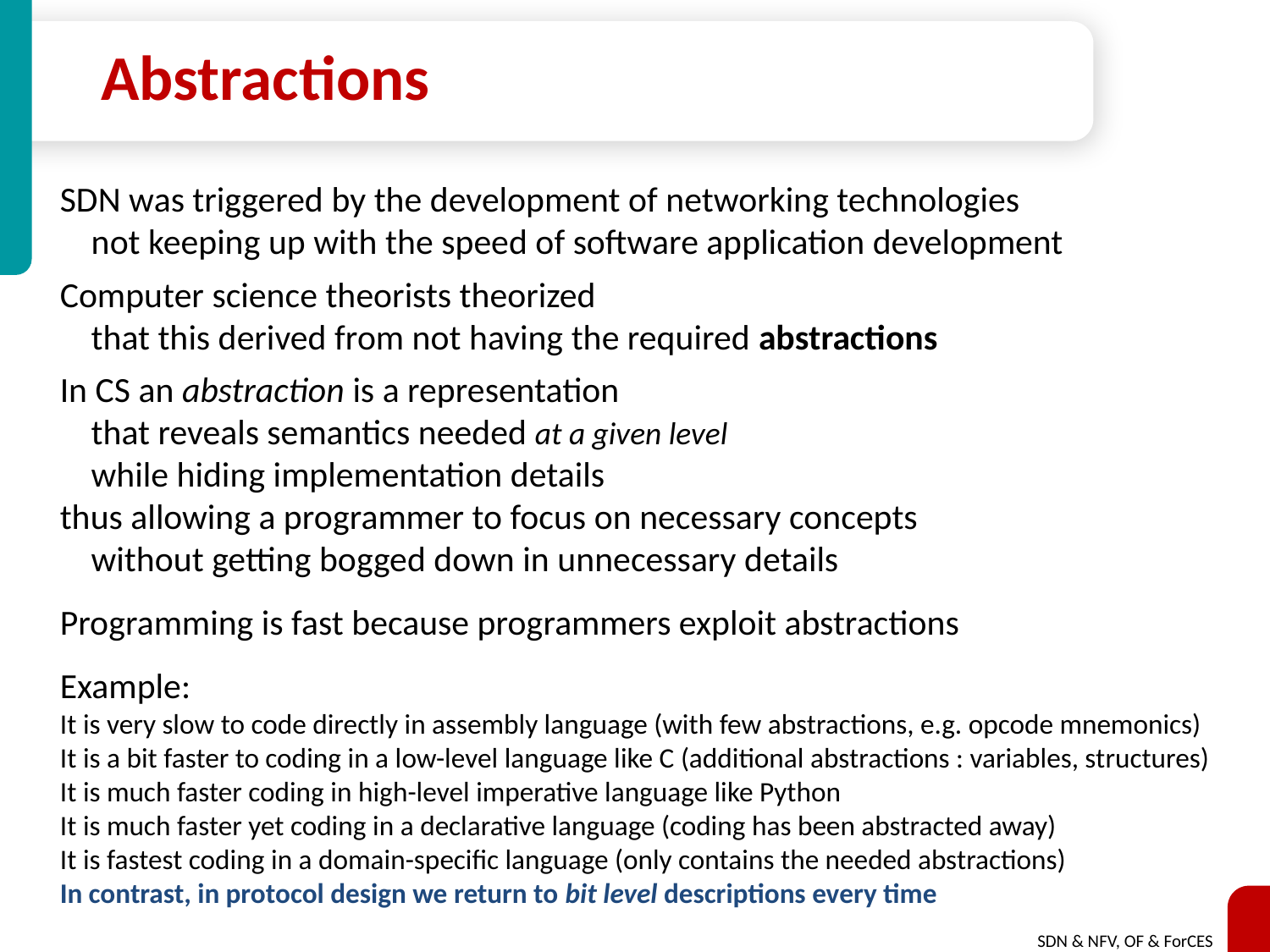

# Abstractions
SDN was triggered by the development of networking technologies
	not keeping up with the speed of software application development
Computer science theorists theorized
	that this derived from not having the required abstractions
In CS an abstraction is a representation
	that reveals semantics needed at a given level
	while hiding implementation details
thus allowing a programmer to focus on necessary concepts
	without getting bogged down in unnecessary details
Programming is fast because programmers exploit abstractions
Example:
It is very slow to code directly in assembly language (with few abstractions, e.g. opcode mnemonics)
It is a bit faster to coding in a low-level language like C (additional abstractions : variables, structures)
It is much faster coding in high-level imperative language like Python
It is much faster yet coding in a declarative language (coding has been abstracted away)
It is fastest coding in a domain-specific language (only contains the needed abstractions)
In contrast, in protocol design we return to bit level descriptions every time